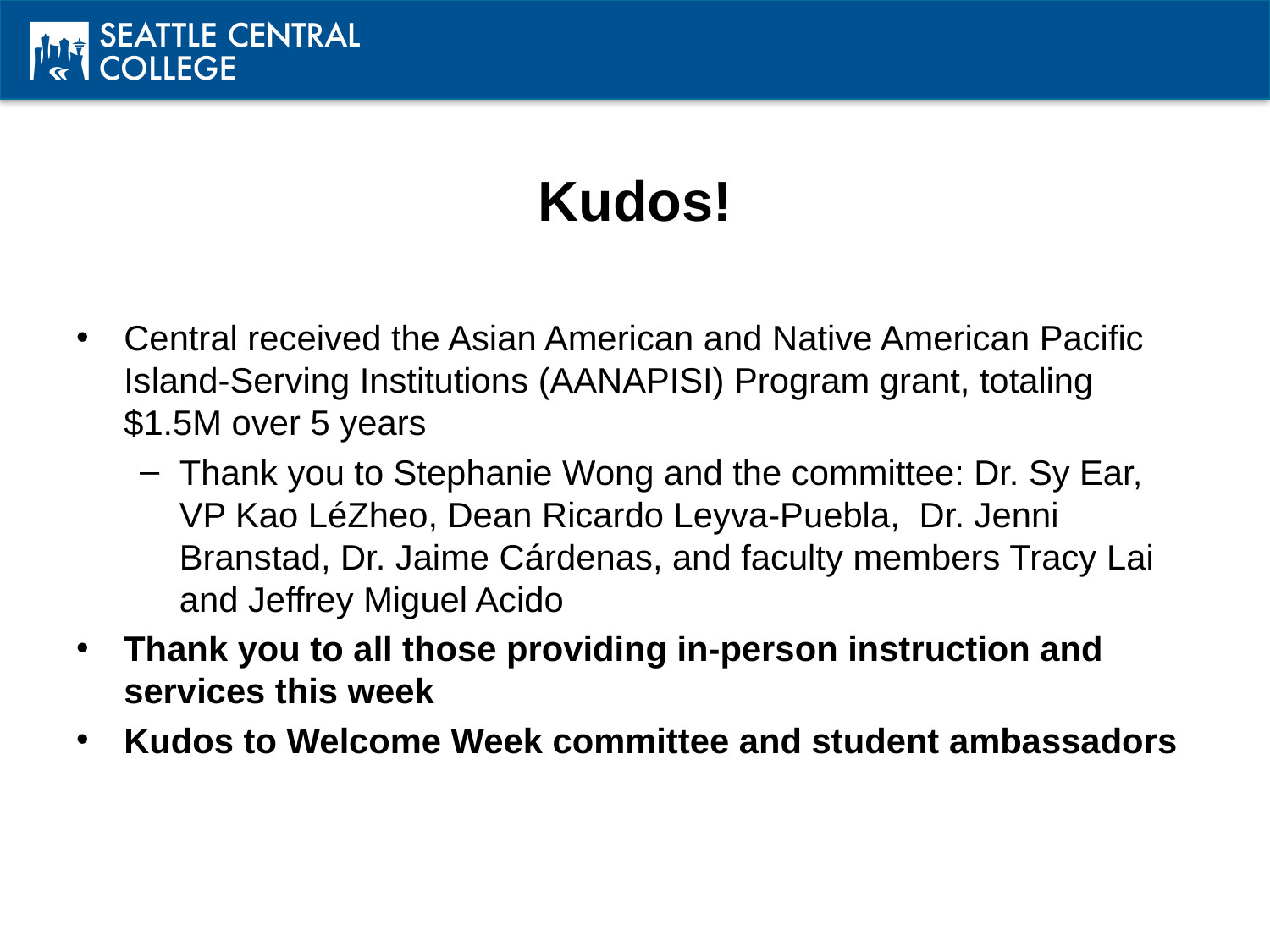

# Kudos!
Central received the Asian American and Native American Pacific Island-Serving Institutions (AANAPISI) Program grant, totaling $1.5M over 5 years
Thank you to Stephanie Wong and the committee: Dr. Sy Ear, VP Kao LéZheo, Dean Ricardo Leyva-Puebla,  Dr. Jenni Branstad, Dr. Jaime Cárdenas, and faculty members Tracy Lai and Jeffrey Miguel Acido
Thank you to all those providing in-person instruction and services this week
Kudos to Welcome Week committee and student ambassadors